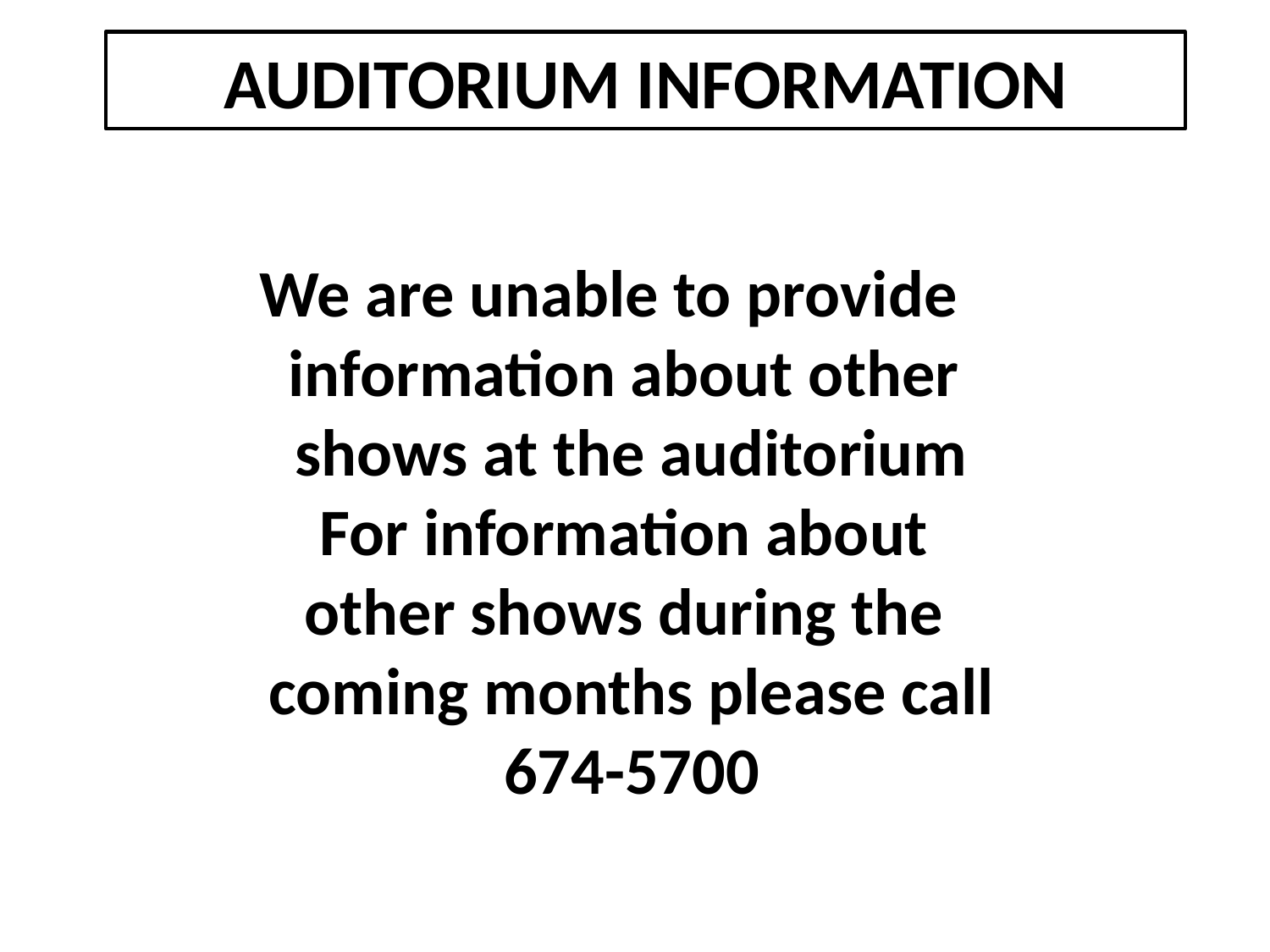

AUDITORIUM INFORMATION
# We are unable to provide information about other shows at the auditorium For information about other shows during the coming months please call 674-5700